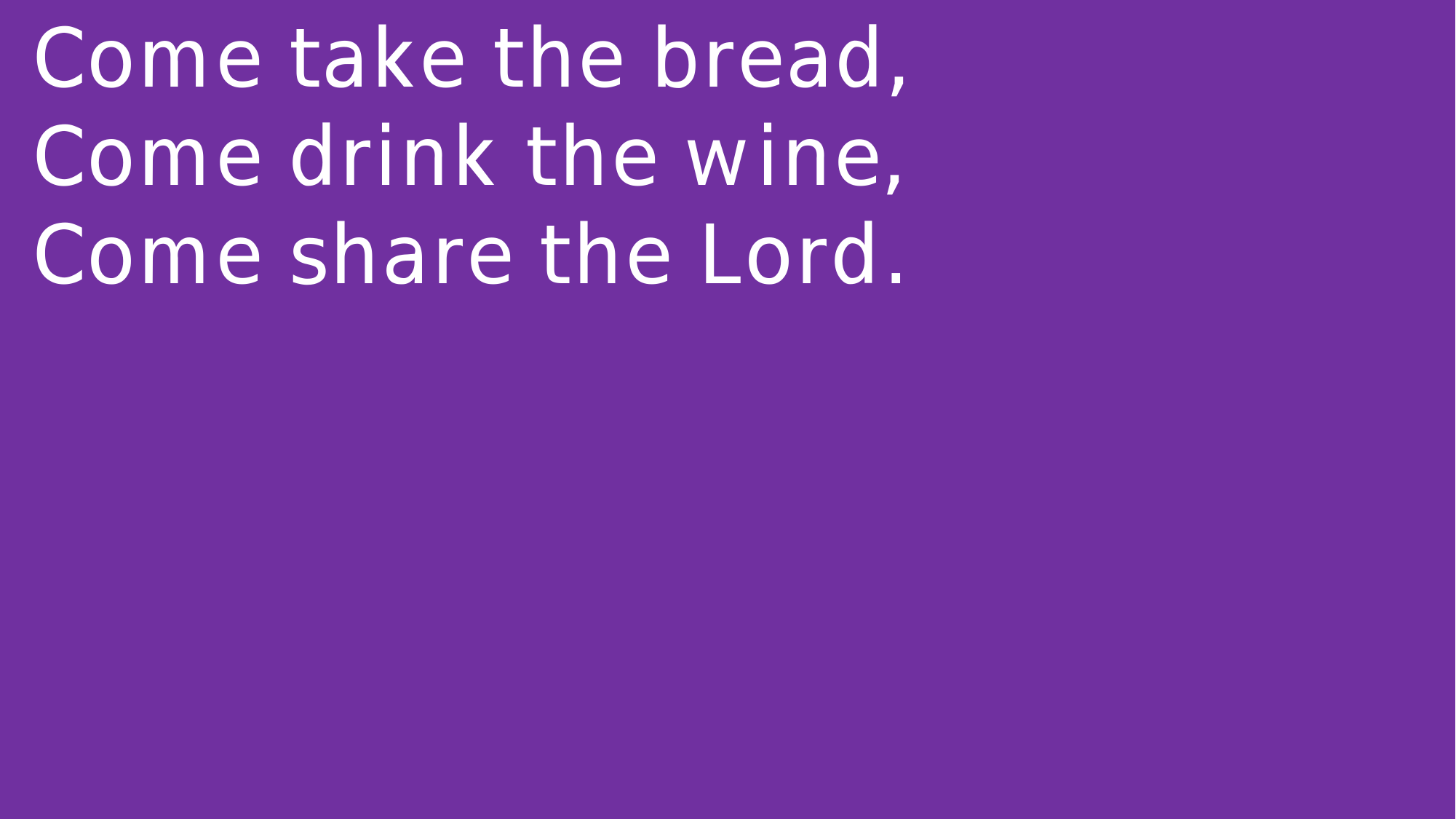

Come take the bread,
 Come drink the wine,
 Come share the Lord.